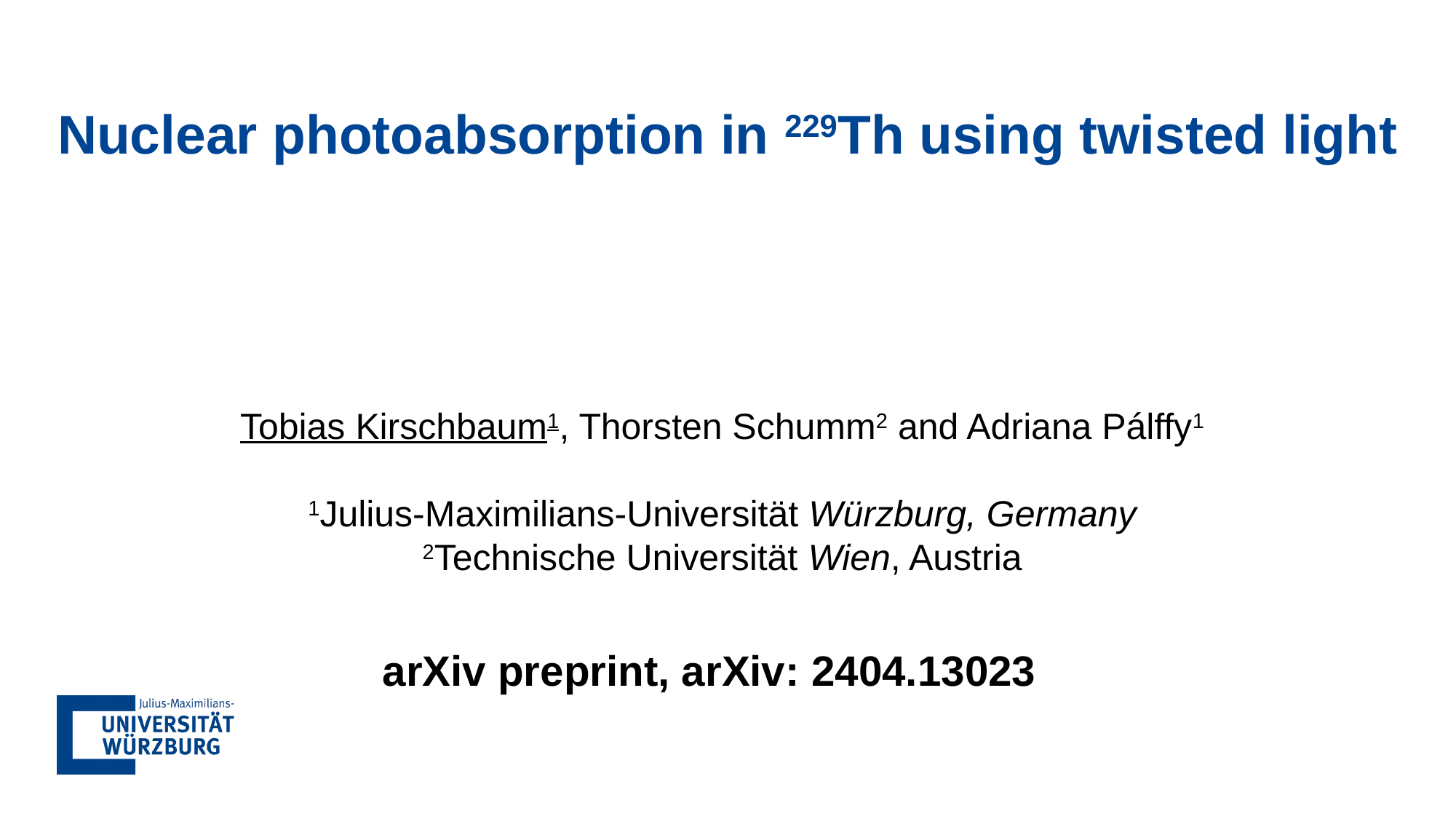

# Nuclear photoabsorption in 229Th using twisted light

Tobias Kirschbaum1, Thorsten Schumm2 and Adriana Pálffy1
1Julius-Maximilians-Universität Würzburg, Germany
2Technische Universität Wien, Austria
 arXiv preprint, arXiv: 2404.13023